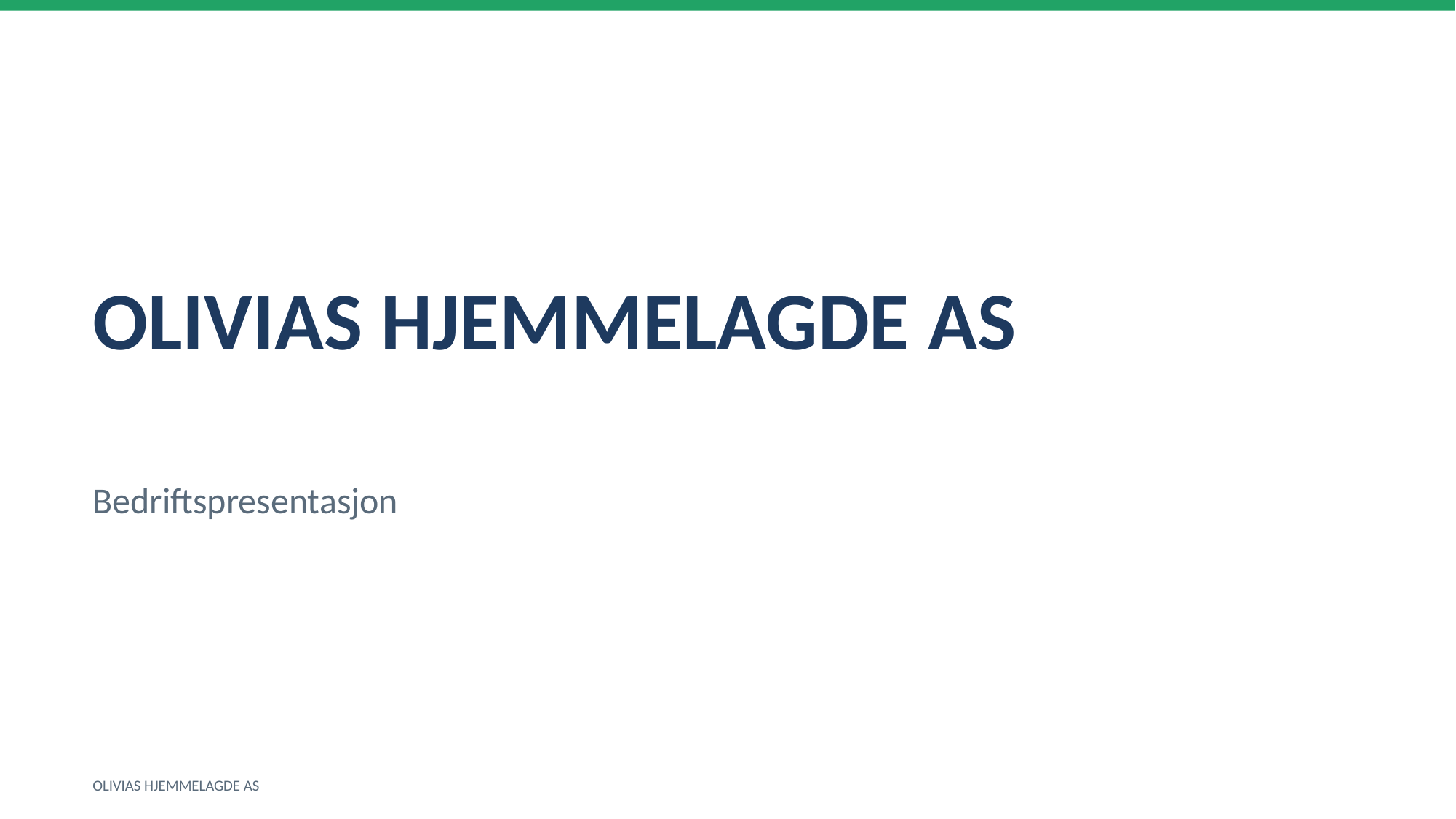

OLIVIAS HJEMMELAGDE AS
Bedriftspresentasjon
OLIVIAS HJEMMELAGDE AS